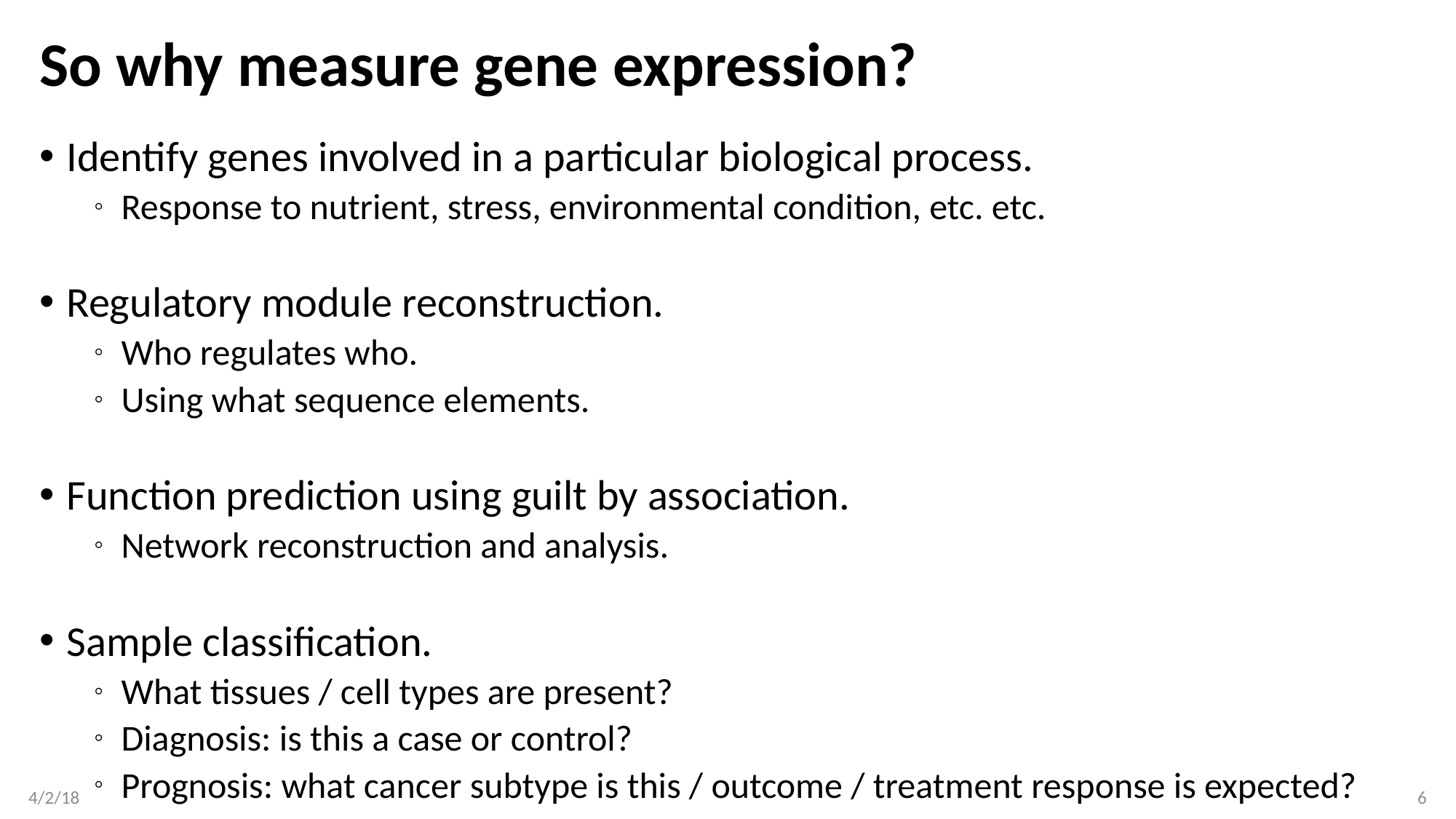

# So why measure gene expression?
Identify genes involved in a particular biological process.
Response to nutrient, stress, environmental condition, etc. etc.

Regulatory module reconstruction.
Who regulates who.
Using what sequence elements.

Function prediction using guilt by association.
Network reconstruction and analysis.

Sample classification.
What tissues / cell types are present?
Diagnosis: is this a case or control?
Prognosis: what cancer subtype is this / outcome / treatment response is expected?
4/2/18
6